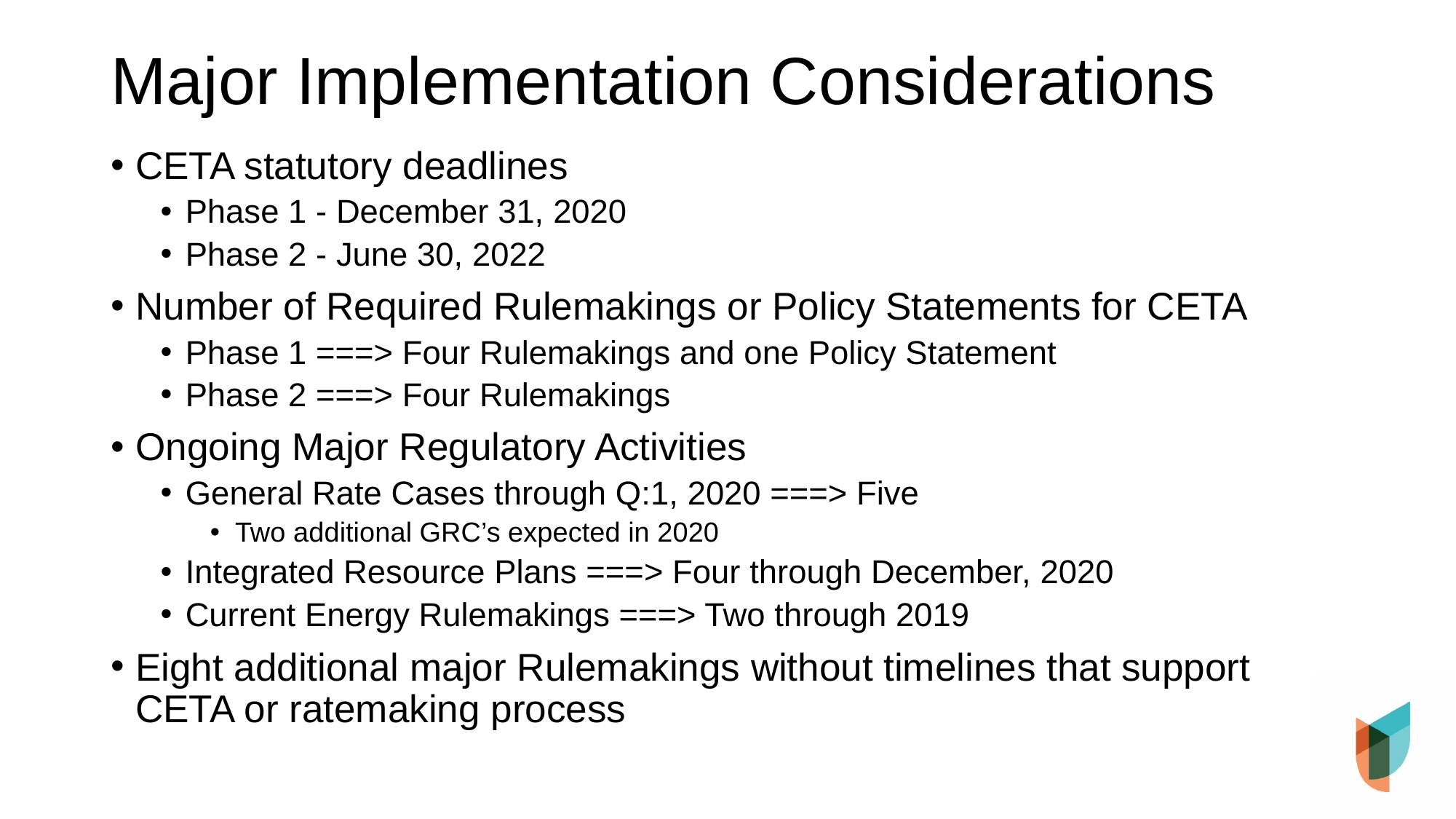

# Major Implementation Considerations
CETA statutory deadlines
Phase 1 - December 31, 2020
Phase 2 - June 30, 2022
Number of Required Rulemakings or Policy Statements for CETA
Phase 1 ===> Four Rulemakings and one Policy Statement
Phase 2 ===> Four Rulemakings
Ongoing Major Regulatory Activities
General Rate Cases through Q:1, 2020 ===> Five
Two additional GRC’s expected in 2020
Integrated Resource Plans ===> Four through December, 2020
Current Energy Rulemakings ===> Two through 2019
Eight additional major Rulemakings without timelines that support CETA or ratemaking process